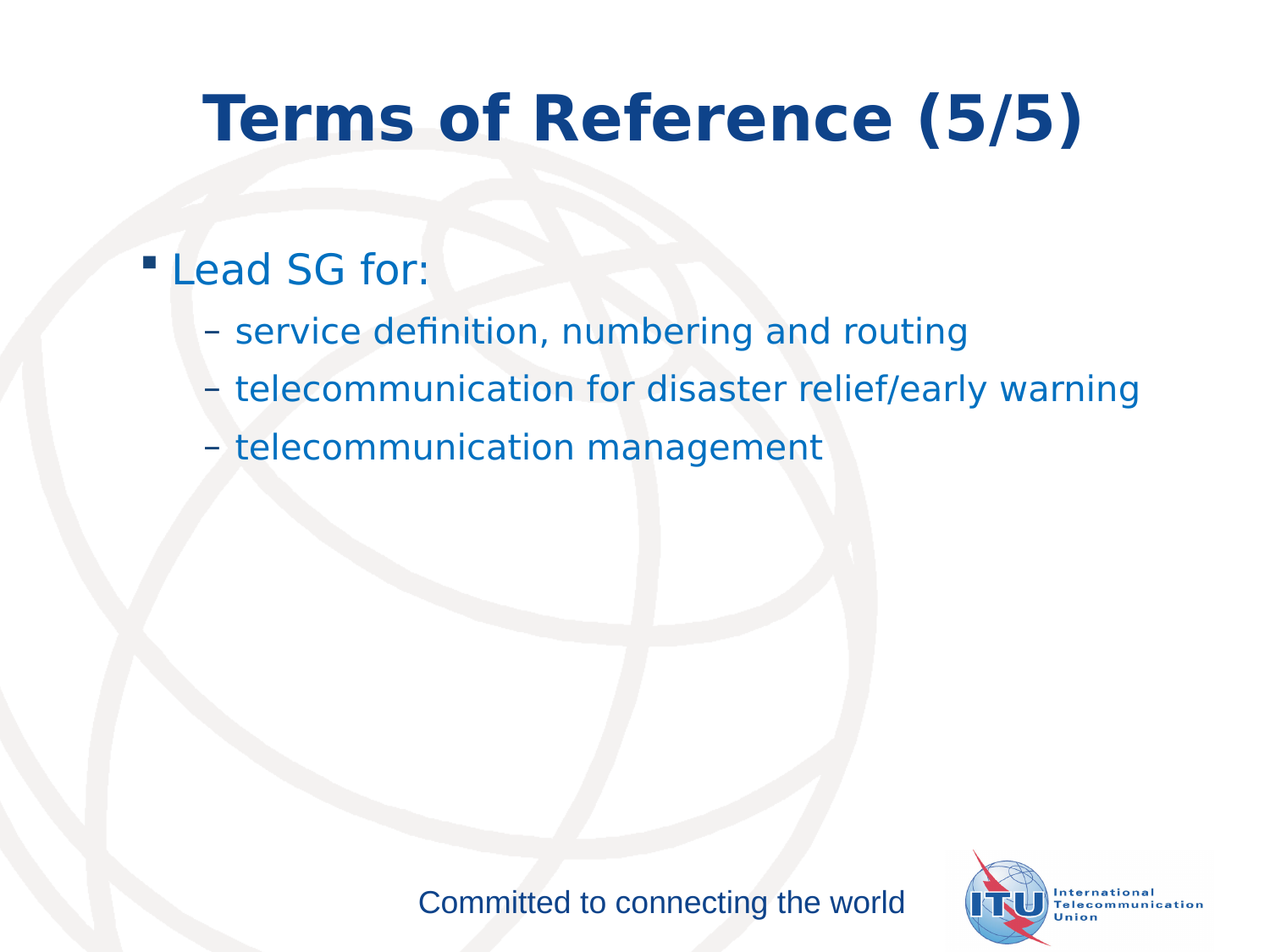

# Terms of Reference (5/5)
Lead SG for:
service definition, numbering and routing
telecommunication for disaster relief/early warning
telecommunication management